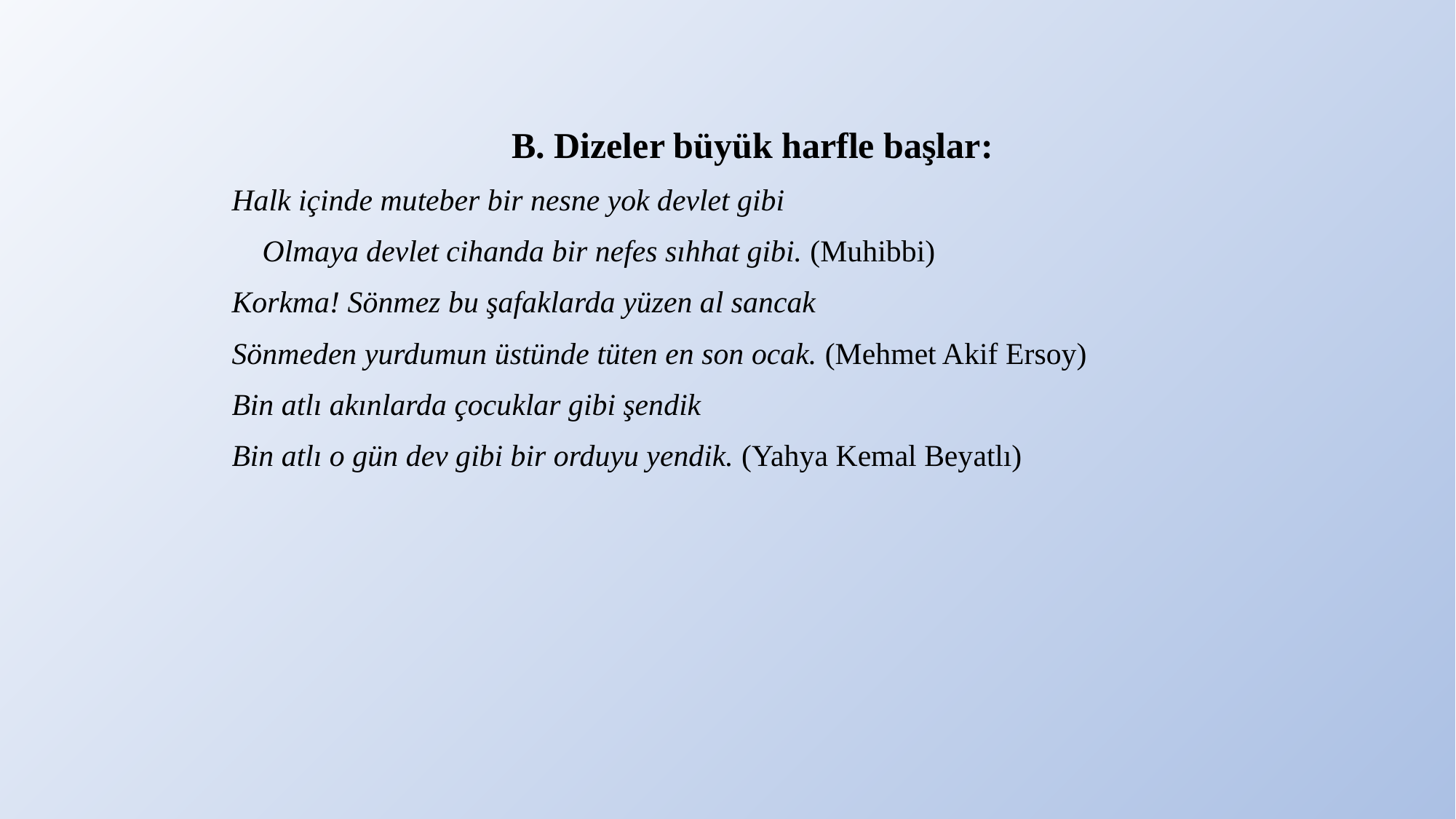

B. Dizeler büyük harfle başlar:
Halk içinde muteber bir nesne yok devlet gibi
    Olmaya devlet cihanda bir nefes sıhhat gibi. (Muhibbi)
Korkma! Sönmez bu şafaklarda yüzen al sancak
Sönmeden yurdumun üstünde tüten en son ocak. (Mehmet Akif Ersoy)
Bin atlı akınlarda çocuklar gibi şendik
Bin atlı o gün dev gibi bir orduyu yendik. (Yahya Kemal Beyatlı)